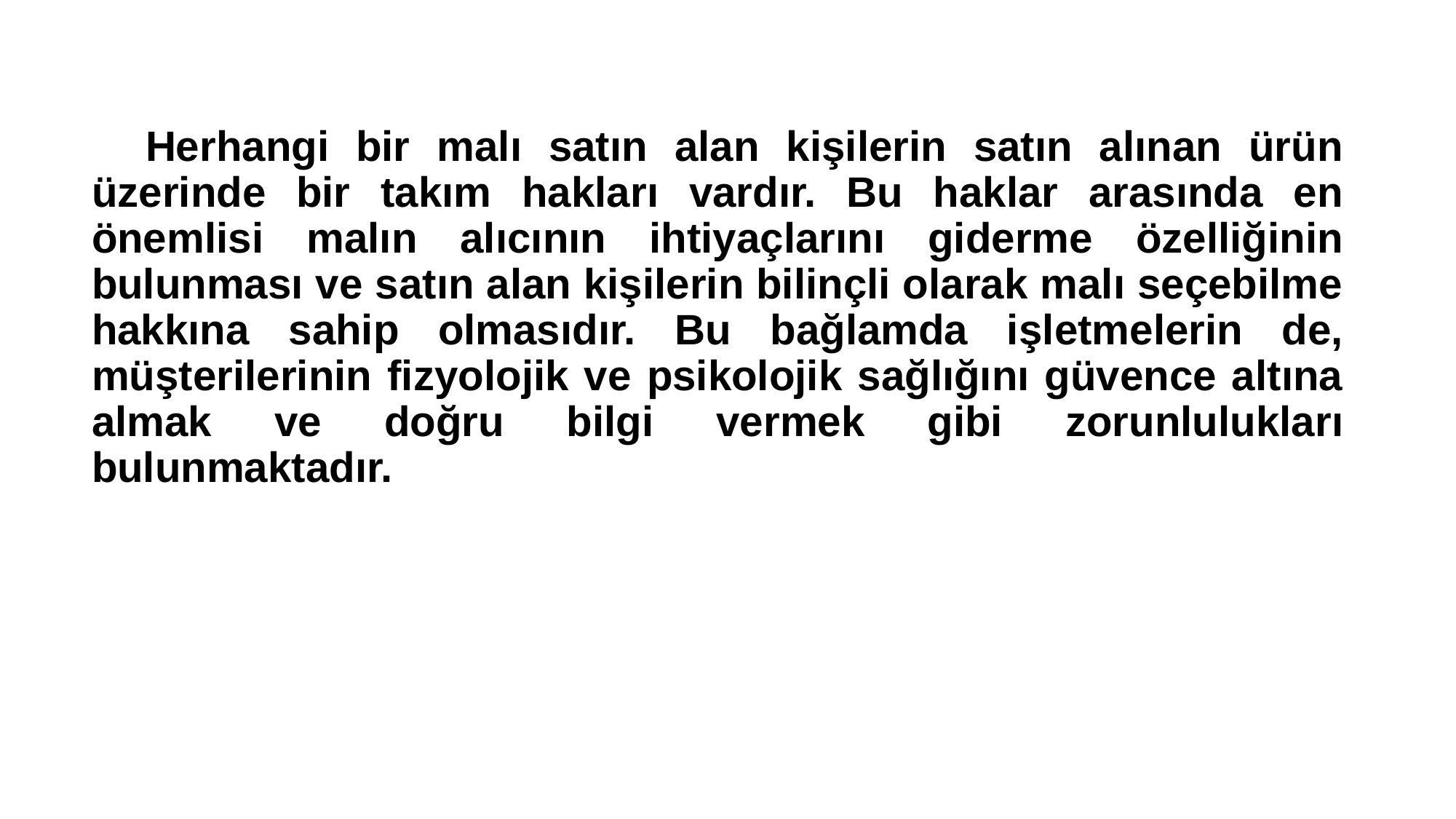

Herhangi bir malı satın alan kişilerin satın alınan ürün üzerinde bir takım hakları vardır. Bu haklar arasında en önemlisi malın alıcının ihtiyaçlarını giderme özelliğinin bulunması ve satın alan kişilerin bilinçli olarak malı seçebilme hakkına sahip olmasıdır. Bu bağlamda işletmelerin de, müşterilerinin fizyolojik ve psikolojik sağlığını güvence altına almak ve doğru bilgi vermek gibi zorunlulukları bulunmaktadır.